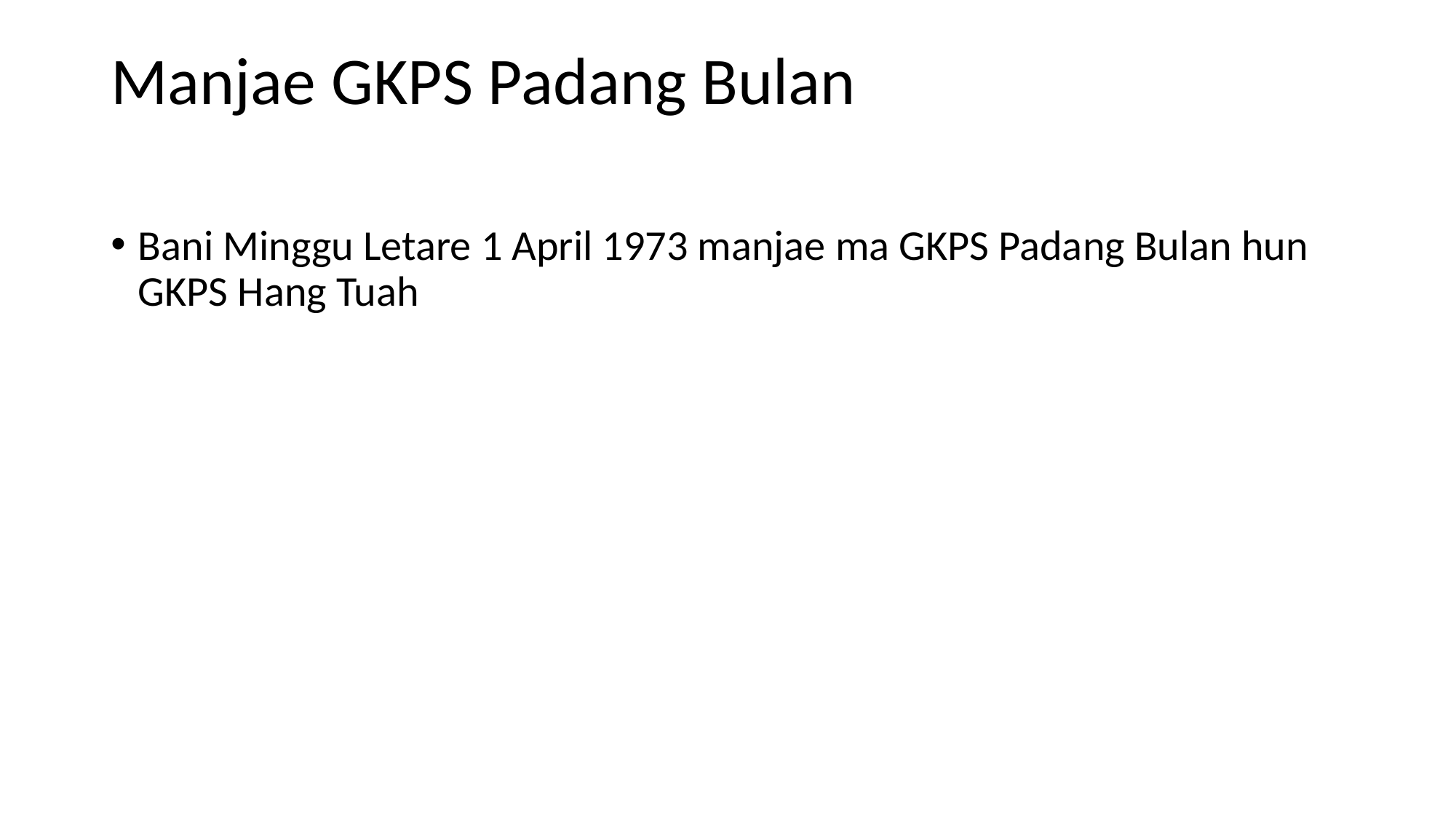

# Manjae GKPS Padang Bulan
Bani Minggu Letare 1 April 1973 manjae ma GKPS Padang Bulan hun GKPS Hang Tuah